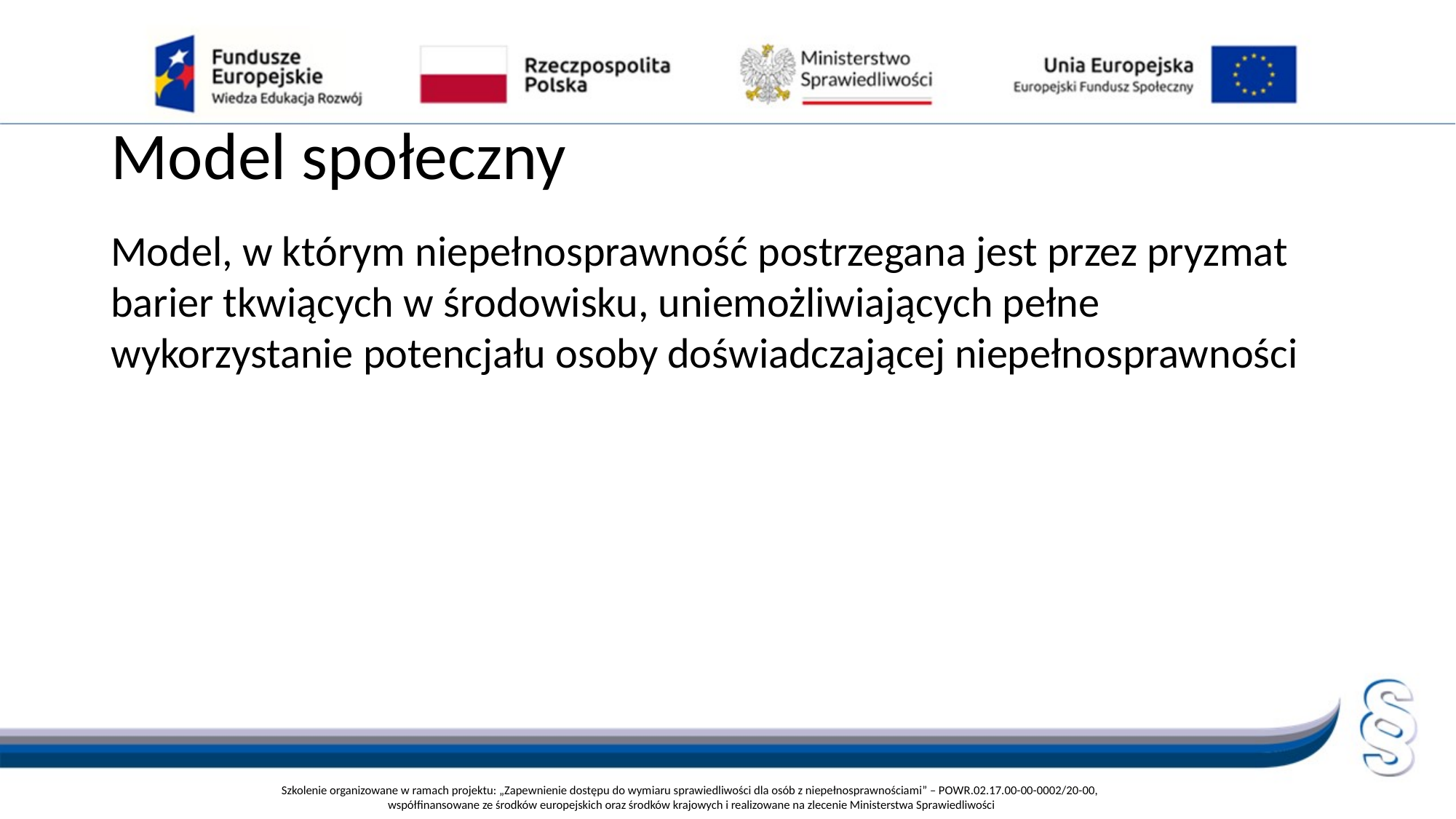

# Model społeczny
Model, w którym niepełnosprawność postrzegana jest przez pryzmat barier tkwiących w środowisku, uniemożliwiających pełne wykorzystanie potencjału osoby doświadczającej niepełnosprawności

Szkolenie organizowane w ramach projektu: „Zapewnienie dostępu do wymiaru sprawiedliwości dla osób z niepełnosprawnościami” – POWR.02.17.00-00-0002/20-00,
współfinansowane ze środków europejskich oraz środków krajowych i realizowane na zlecenie Ministerstwa Sprawiedliwości